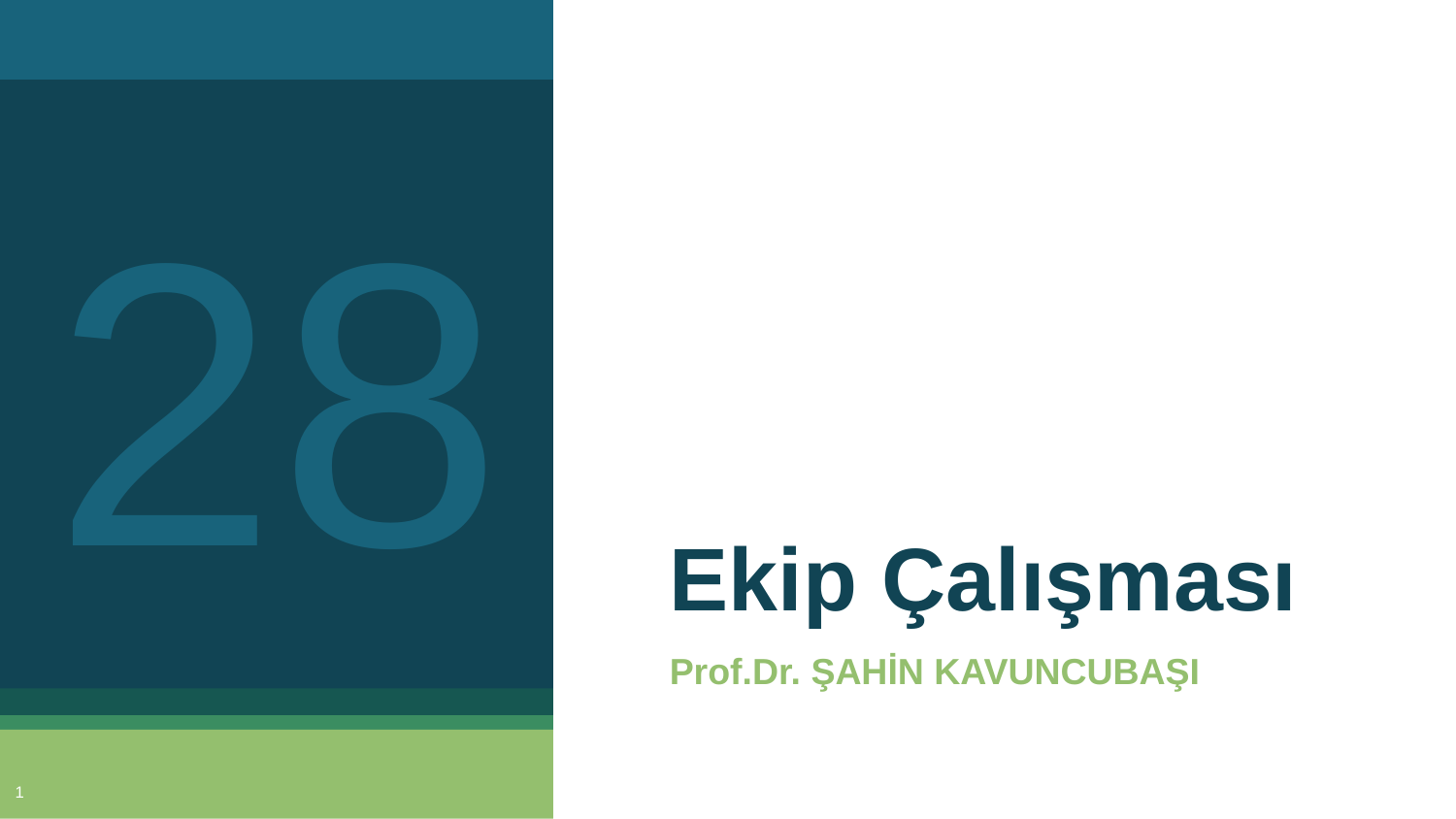

28
# Ekip Çalışması
Prof.Dr. ŞAHİN KAVUNCUBAŞI
1